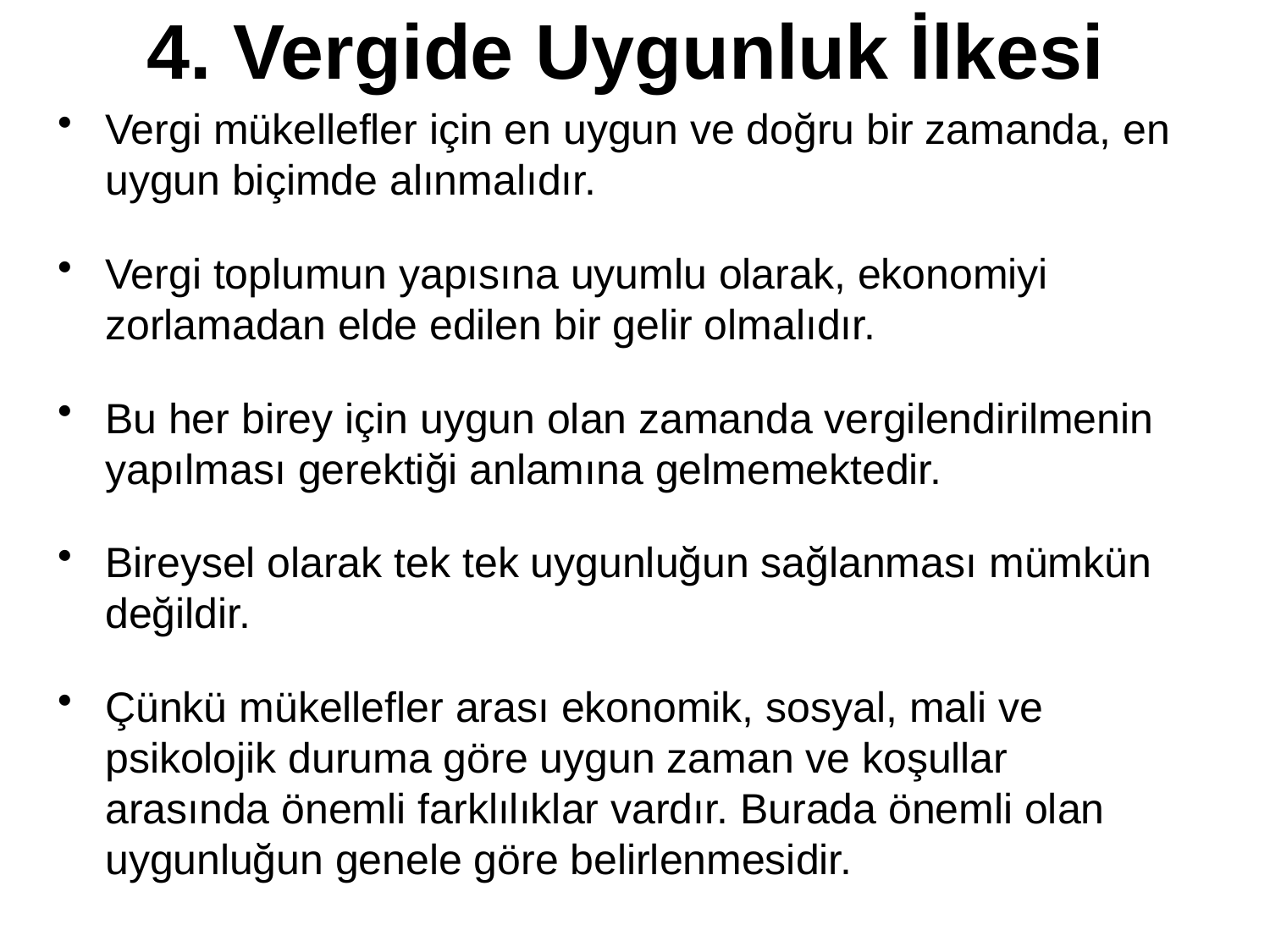

# 4. Vergide Uygunluk İlkesi
Vergi mükellefler için en uygun ve doğru bir zamanda, en uygun biçimde alınmalıdır.

Vergi toplumun yapısına uyumlu olarak, ekonomiyi zorlamadan elde edilen bir gelir olmalıdır.

Bu her birey için uygun olan zamanda vergilendirilmenin yapılması gerektiği anlamına gelmemektedir.

Bireysel olarak tek tek uygunluğun sağlanması mümkün değildir.

Çünkü mükellefler arası ekonomik, sosyal, mali ve psikolojik duruma göre uygun zaman ve koşullar arasında önemli farklılıklar vardır. Burada önemli olan uygunluğun genele göre belirlenmesidir.